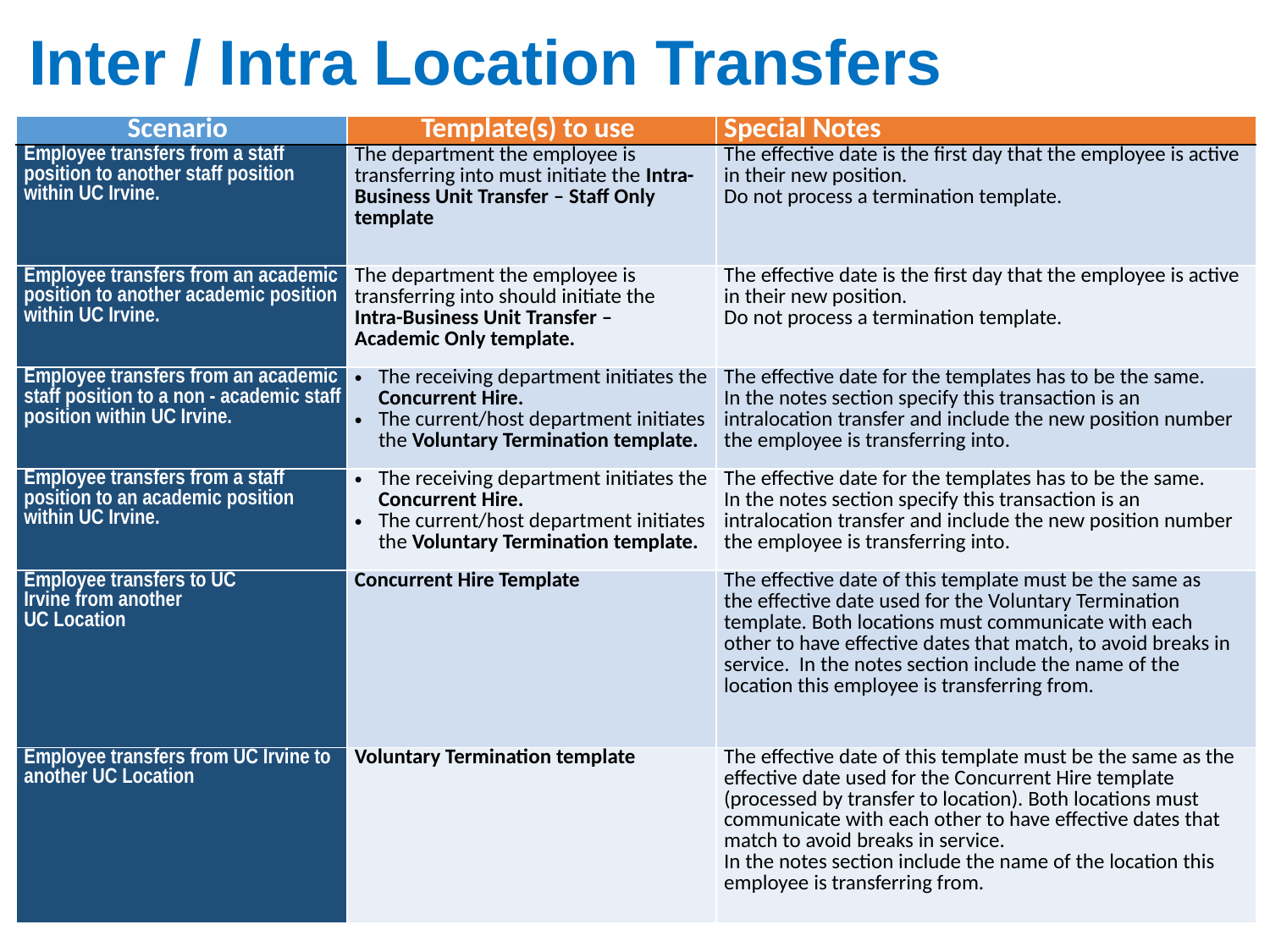

# Inter / Intra Location Transfers
| Scenario | Template(s) to use | Special Notes |
| --- | --- | --- |
| Employee transfers from a staff position to another staff position within UC Irvine. | The department the employee is transferring into must initiate the Intra-Business Unit Transfer – Staff Only template | The effective date is the first day that the employee is active in their new position. Do not process a termination template. |
| Employee transfers from an academic position to another academic position within UC Irvine. | The department the employee is transferring into should initiate the Intra-Business Unit Transfer – Academic Only template. | The effective date is the first day that the employee is active in their new position. Do not process a termination template. |
| Employee transfers from an academic staff position to a non - academic staff position within UC Irvine. | The receiving department initiates the Concurrent Hire. The current/host department initiates the Voluntary Termination template. | The effective date for the templates has to be the same. In the notes section specify this transaction is an intralocation transfer and include the new position number the employee is transferring into. |
| Employee transfers from a staff position to an academic position within UC Irvine. | The receiving department initiates the Concurrent Hire. The current/host department initiates the Voluntary Termination template. | The effective date for the templates has to be the same. In the notes section specify this transaction is an intralocation transfer and include the new position number the employee is transferring into. |
| Employee transfers to UC Irvine from another UC Location | Concurrent Hire Template | The effective date of this template must be the same as the effective date used for the Voluntary Termination template. Both locations must communicate with each other to have effective dates that match, to avoid breaks in service. In the notes section include the name of the location this employee is transferring from. |
| Employee transfers from UC Irvine to another UC Location | Voluntary Termination template | The effective date of this template must be the same as the effective date used for the Concurrent Hire template (processed by transfer to location). Both locations must communicate with each other to have effective dates that match to avoid breaks in service. In the notes section include the name of the location this employee is transferring from. |